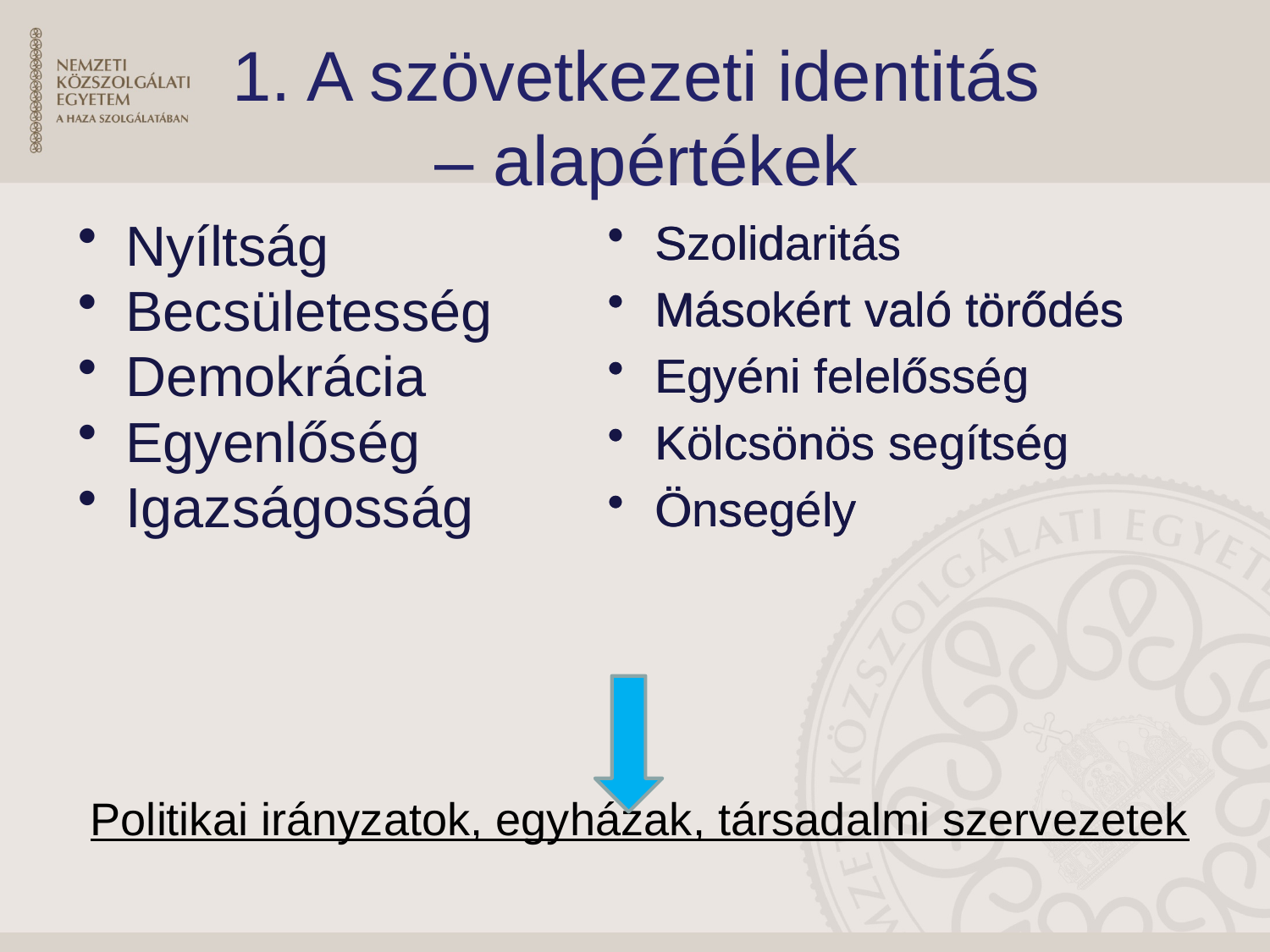

# 1. A szövetkezeti identitás – alapértékek
Szolidaritás
Másokért való törődés
Egyéni felelősség
Kölcsönös segítség
Önsegély

Szolidaritás
Másokért való törődés
Egyéni felelősség
Kölcsönös segítség
Önsegély

Nyíltság
Becsületesség
Demokrácia
Egyenlőség
Igazságosság

Politikai irányzatok, egyházak, társadalmi szervezetek